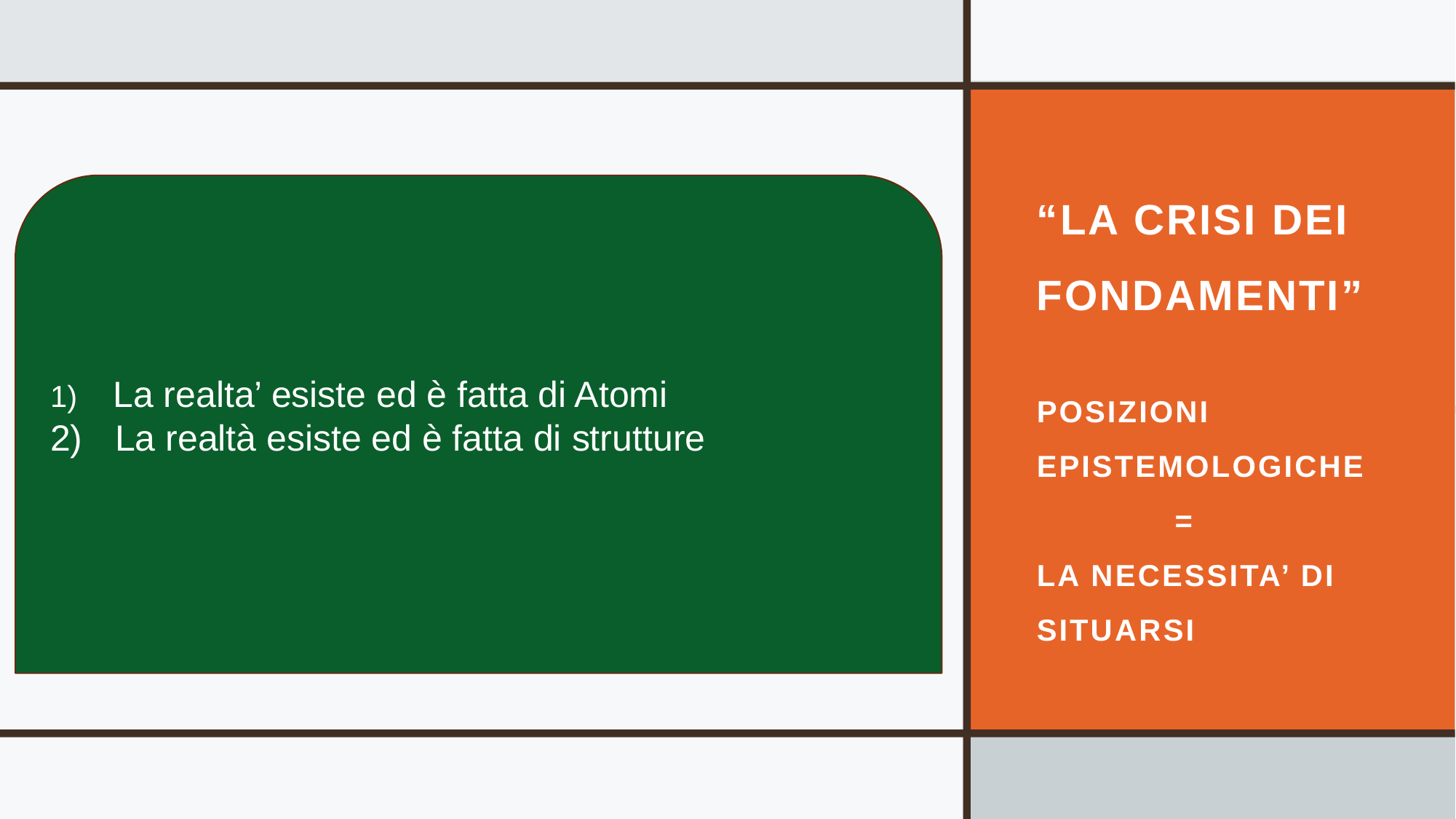

# “LA CRISI DEI FONDAMENTI” POSIZIONI EPISTEMOLOGICHE = LA NECESSITA’ DI SITUARSI
 La realta’ esiste ed è fatta di Atomi
 La realtà esiste ed è fatta di strutture